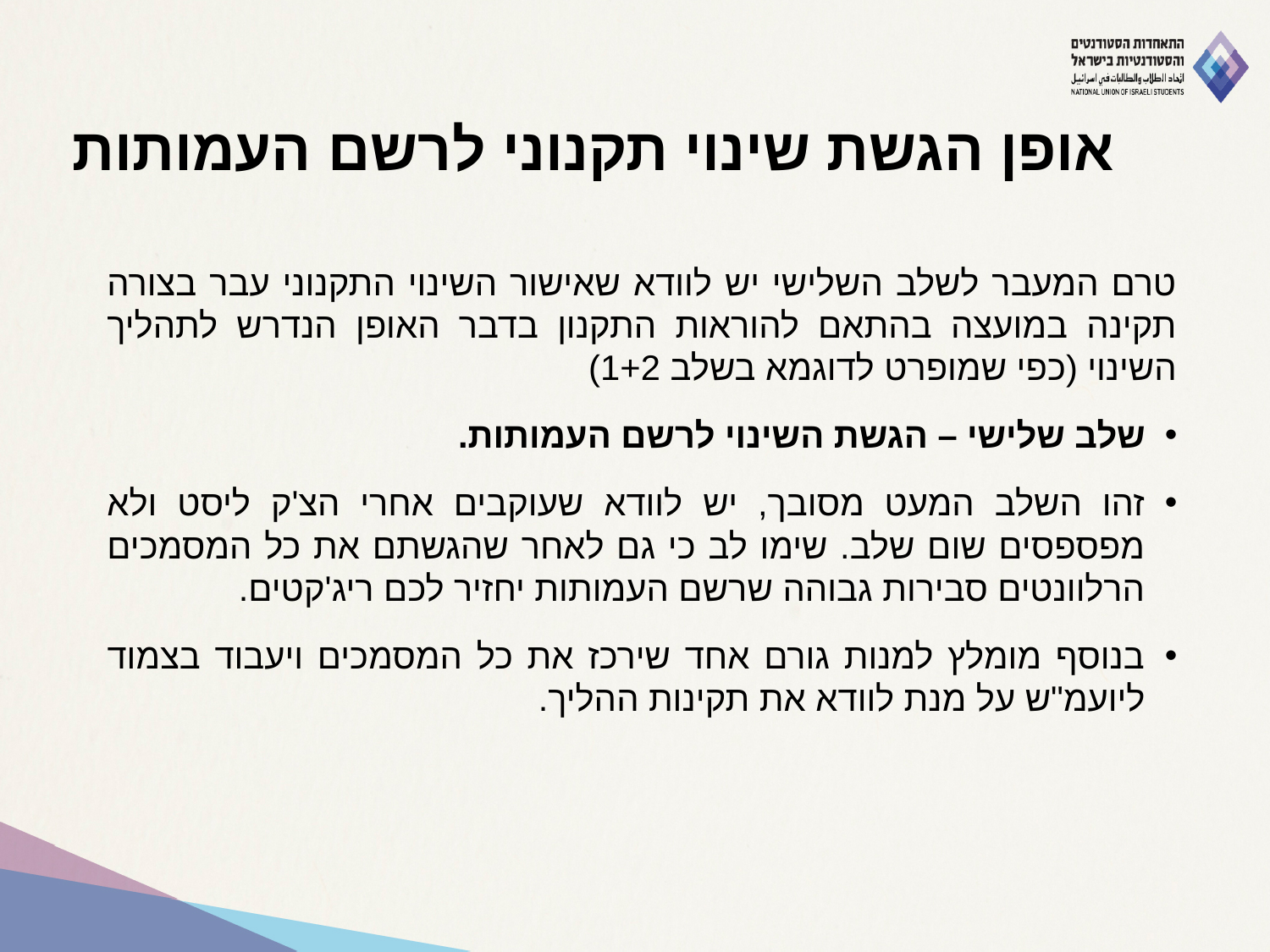

# אופן הגשת שינוי תקנוני לרשם העמותות
טרם המעבר לשלב השלישי יש לוודא שאישור השינוי התקנוני עבר בצורה תקינה במועצה בהתאם להוראות התקנון בדבר האופן הנדרש לתהליך השינוי (כפי שמופרט לדוגמא בשלב 1+2)
שלב שלישי – הגשת השינוי לרשם העמותות.
זהו השלב המעט מסובך, יש לוודא שעוקבים אחרי הצ'ק ליסט ולא מפספסים שום שלב. שימו לב כי גם לאחר שהגשתם את כל המסמכים הרלוונטים סבירות גבוהה שרשם העמותות יחזיר לכם ריג'קטים.
בנוסף מומלץ למנות גורם אחד שירכז את כל המסמכים ויעבוד בצמוד ליועמ"ש על מנת לוודא את תקינות ההליך.